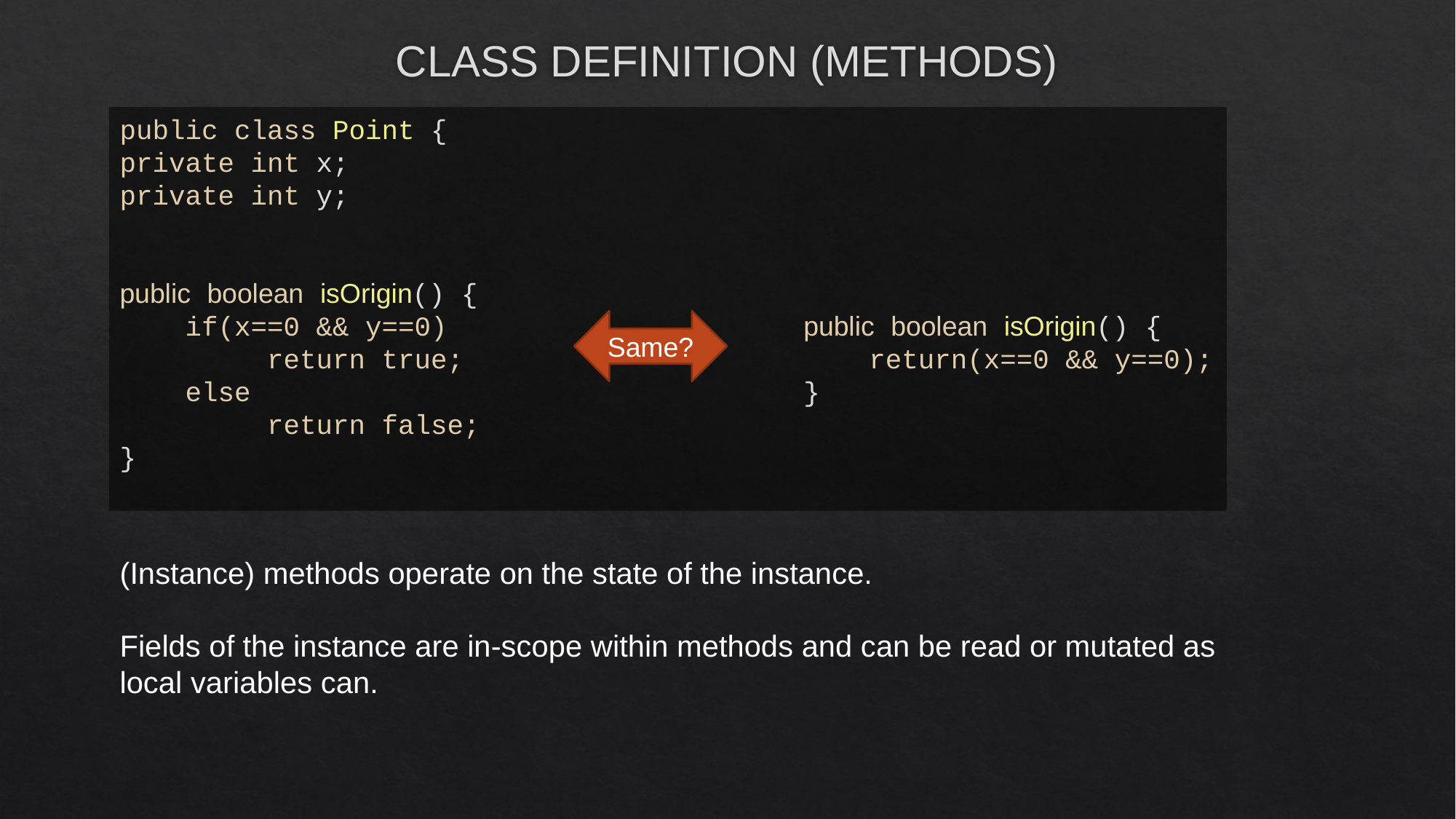

# CLASS DEFINITION (METHODS)
public class Point {
private int x;
private int y;

public boolean isOrigin() {
    if(x==0 && y==0)
         return true;
    else
         return false;
}

public boolean isOrigin() {
    return(x==0 && y==0);
}
Same?
(Instance) methods operate on the state of the instance.

Fields of the instance are in-scope within methods and can be read or mutated as local variables can.